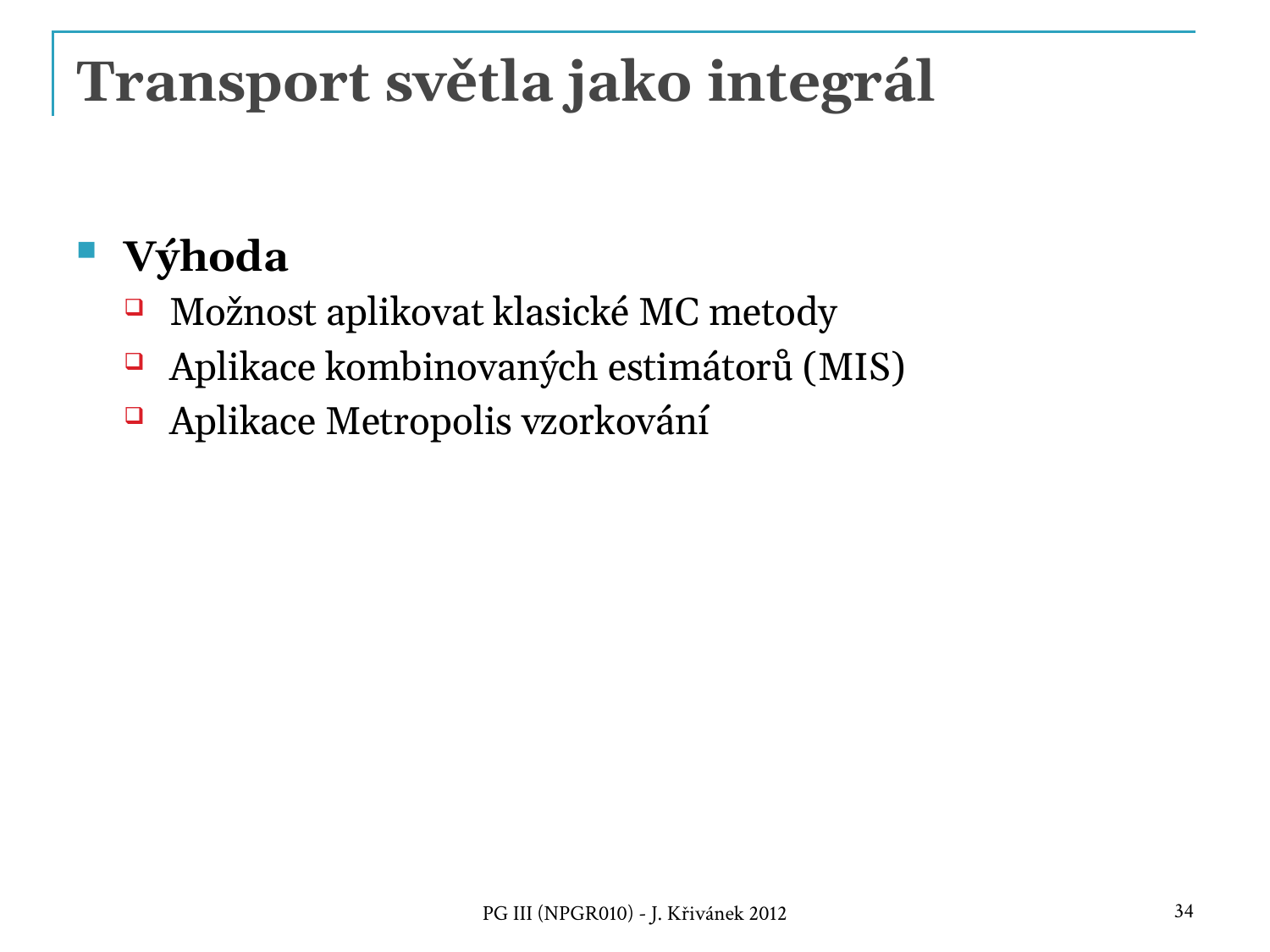

# Transport světla jako integrál
Výhoda
Možnost aplikovat klasické MC metody
Aplikace kombinovaných estimátorů (MIS)
Aplikace Metropolis vzorkování
34
PG III (NPGR010) - J. Křivánek 2012